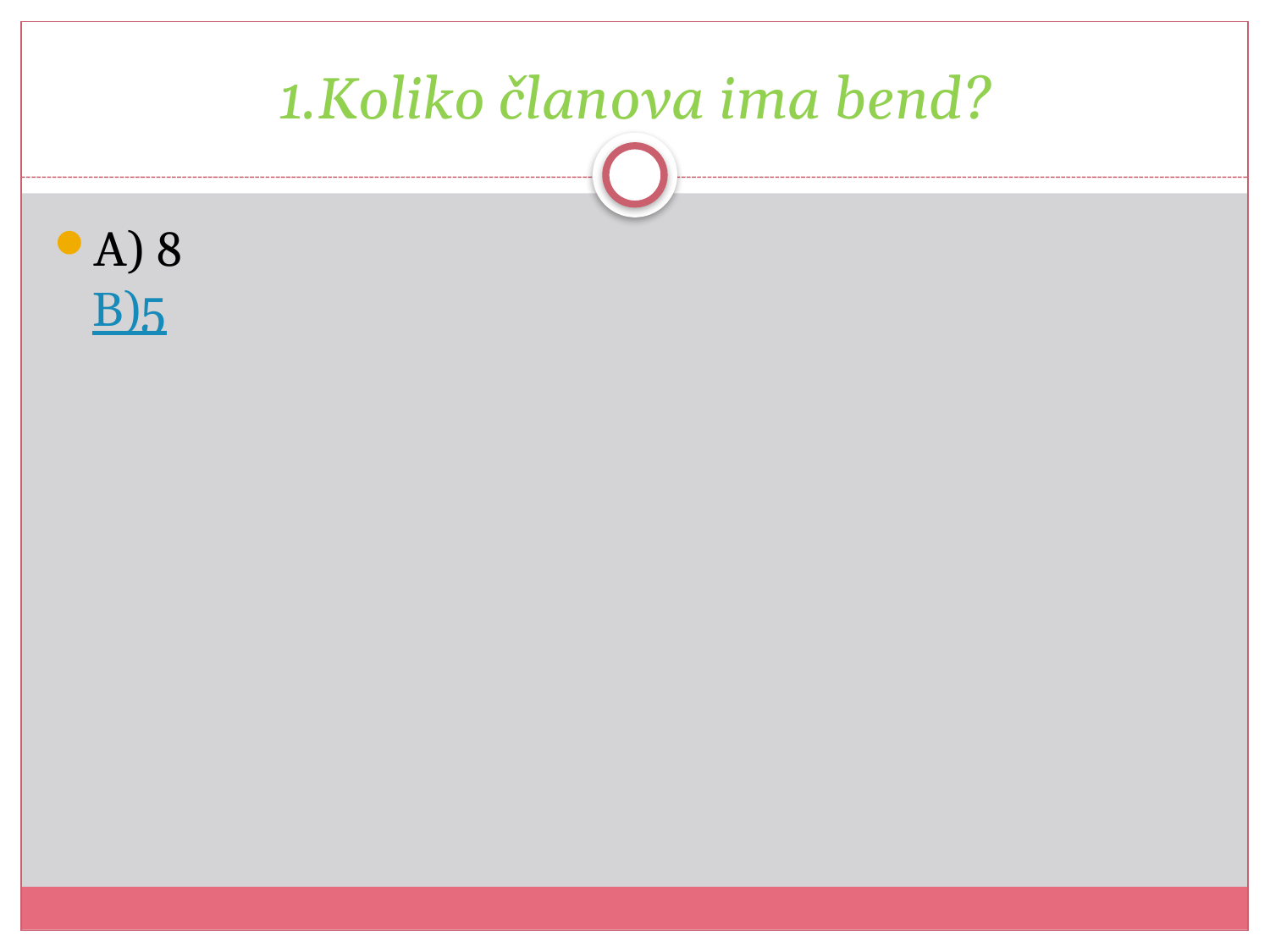

# 1.Koliko članova ima bend?
A) 8
B)5